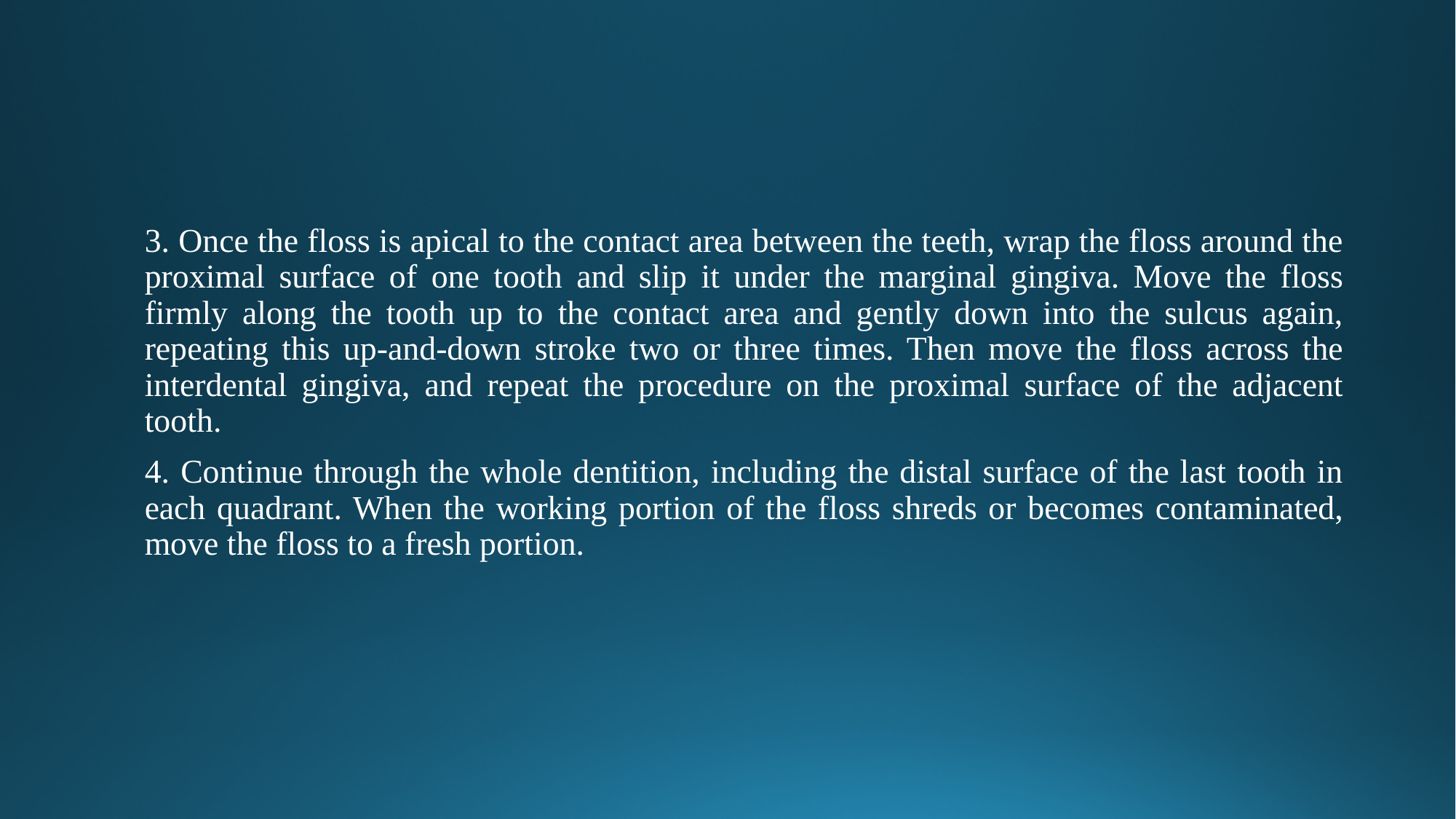

3. Once the floss is apical to the contact area between the teeth, wrap the floss around the proximal surface of one tooth and slip it under the marginal gingiva. Move the floss firmly along the tooth up to the contact area and gently down into the sulcus again, repeating this up-and-down stroke two or three times. Then move the floss across the interdental gingiva, and repeat the procedure on the proximal surface of the adjacent tooth.
4. Continue through the whole dentition, including the distal surface of the last tooth in each quadrant. When the working portion of the floss shreds or becomes contaminated, move the floss to a fresh portion.